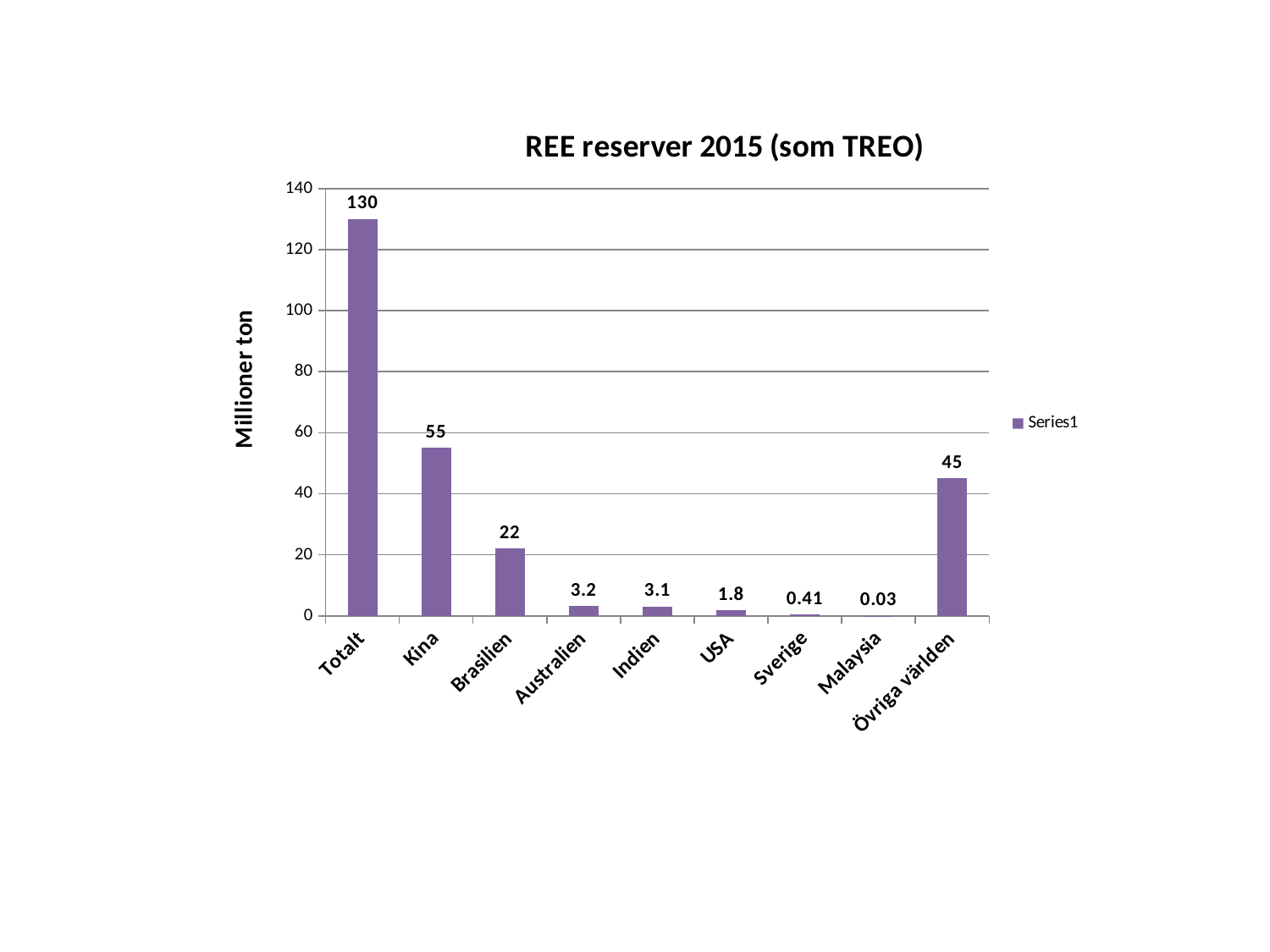

### Chart: REE reserver 2015 (som TREO)

| Category |  |
|---|---|
| Totalt | 130.0 |
| Kina | 55.0 |
| Brasilien | 22.0 |
| Australien | 3.2 |
| Indien | 3.1 |
| USA | 1.8 |
| Sverige | 0.41 |
| Malaysia | 0.03 |
| Övriga världen | 45.0 |